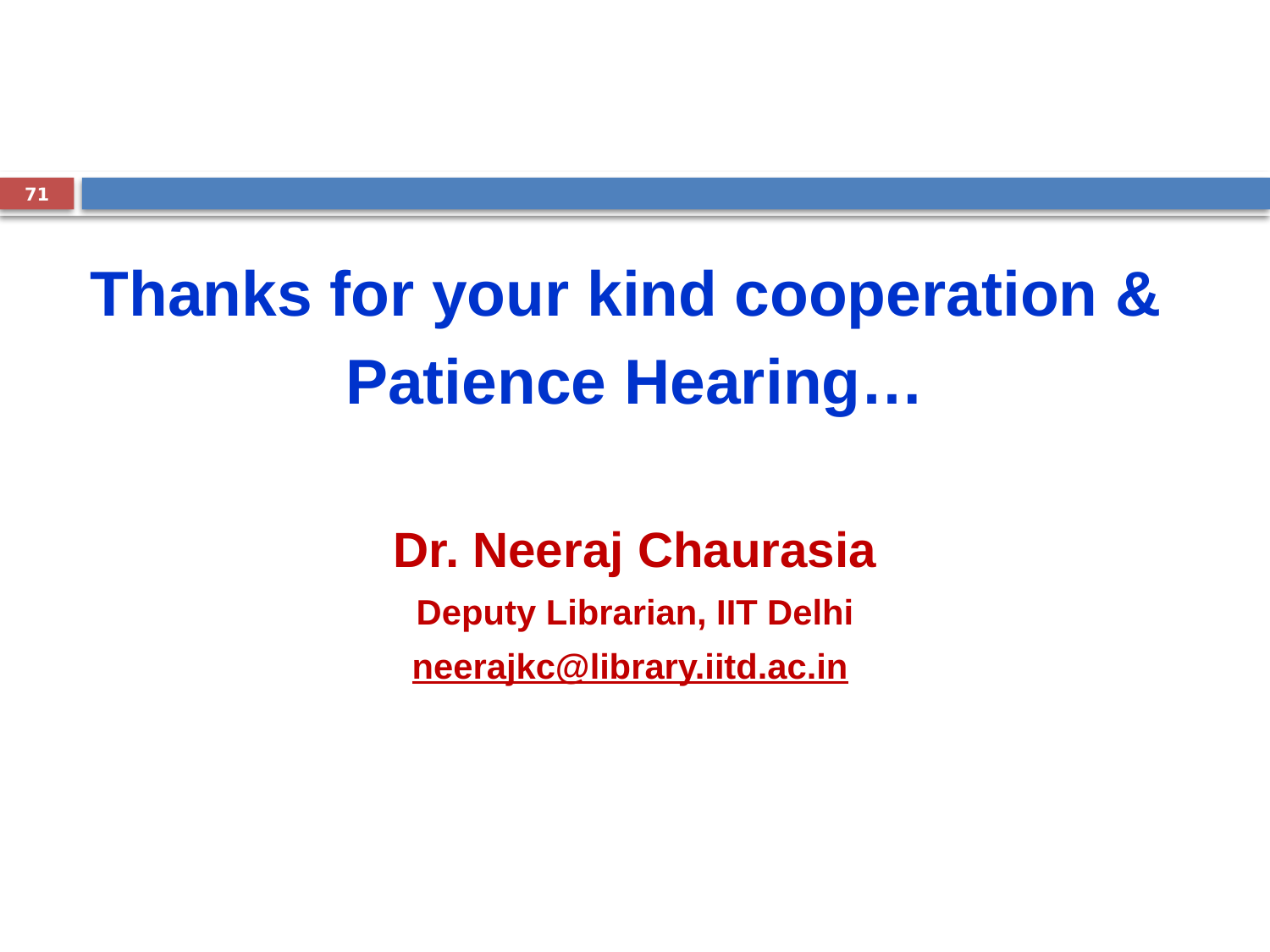

71
Thanks for your kind cooperation &
Patience Hearing…

Dr. Neeraj Chaurasia
Deputy Librarian, IIT Delhi
neerajkc@library.iitd.ac.in